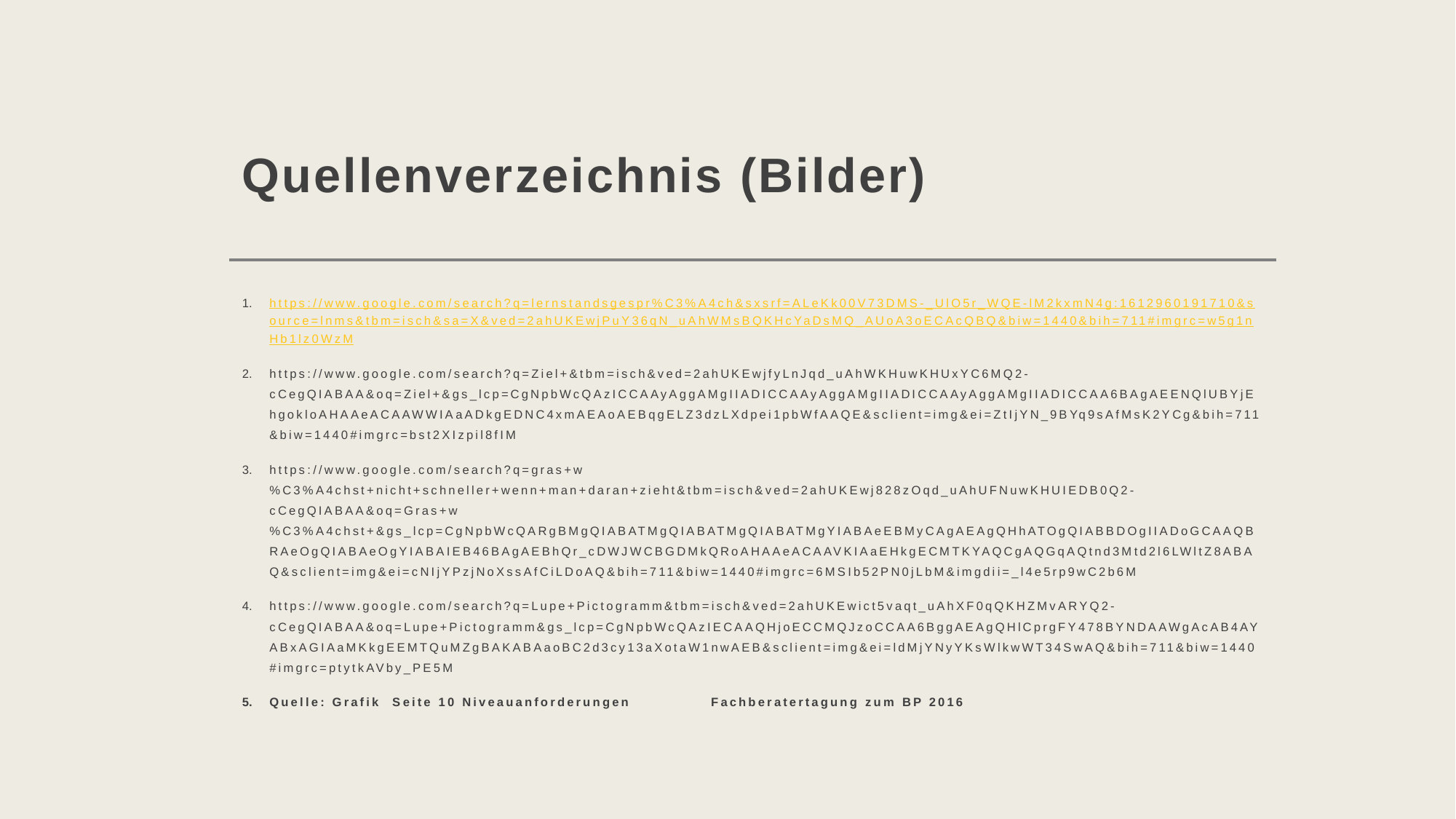

# Quellenverzeichnis (Bilder)
https://www.google.com/search?q=lernstandsgespr%C3%A4ch&sxsrf=ALeKk00V73DMS-_UlO5r_WQE-lM2kxmN4g:1612960191710&source=lnms&tbm=isch&sa=X&ved=2ahUKEwjPuY36qN_uAhWMsBQKHcYaDsMQ_AUoA3oECAcQBQ&biw=1440&bih=711#imgrc=w5g1nHb1lz0WzM
https://www.google.com/search?q=Ziel+&tbm=isch&ved=2ahUKEwjfyLnJqd_uAhWKHuwKHUxYC6MQ2-cCegQIABAA&oq=Ziel+&gs_lcp=CgNpbWcQAzICCAAyAggAMgIIADICCAAyAggAMgIIADICCAAyAggAMgIIADICCAA6BAgAEENQlUBYjEhgokloAHAAeACAAWWIAaADkgEDNC4xmAEAoAEBqgELZ3dzLXdpei1pbWfAAQE&sclient=img&ei=ZtIjYN_9BYq9sAfMsK2YCg&bih=711&biw=1440#imgrc=bst2XIzpil8fIM
https://www.google.com/search?q=gras+w%C3%A4chst+nicht+schneller+wenn+man+daran+zieht&tbm=isch&ved=2ahUKEwj828zOqd_uAhUFNuwKHUIEDB0Q2-cCegQIABAA&oq=Gras+w%C3%A4chst+&gs_lcp=CgNpbWcQARgBMgQIABATMgQIABATMgQIABATMgYIABAeEBMyCAgAEAgQHhATOgQIABBDOgIIADoGCAAQBRAeOgQIABAeOgYIABAIEB46BAgAEBhQr_cDWJWCBGDMkQRoAHAAeACAAVKIAaEHkgECMTKYAQCgAQGqAQtnd3Mtd2l6LWltZ8ABAQ&sclient=img&ei=cNIjYPzjNoXssAfCiLDoAQ&bih=711&biw=1440#imgrc=6MSIb52PN0jLbM&imgdii=_l4e5rp9wC2b6M
https://www.google.com/search?q=Lupe+Pictogramm&tbm=isch&ved=2ahUKEwict5vaqt_uAhXF0qQKHZMvARYQ2-cCegQIABAA&oq=Lupe+Pictogramm&gs_lcp=CgNpbWcQAzIECAAQHjoECCMQJzoCCAA6BggAEAgQHlCprgFY478BYNDAAWgAcAB4AYABxAGIAaMKkgEEMTQuMZgBAKABAaoBC2d3cy13aXotaW1nwAEB&sclient=img&ei=ldMjYNyYKsWlkwWT34SwAQ&bih=711&biw=1440#imgrc=ptytkAVby_PE5M
Quelle: Grafik  Seite 10 Niveauanforderungen              Fachberatertagung zum BP 2016